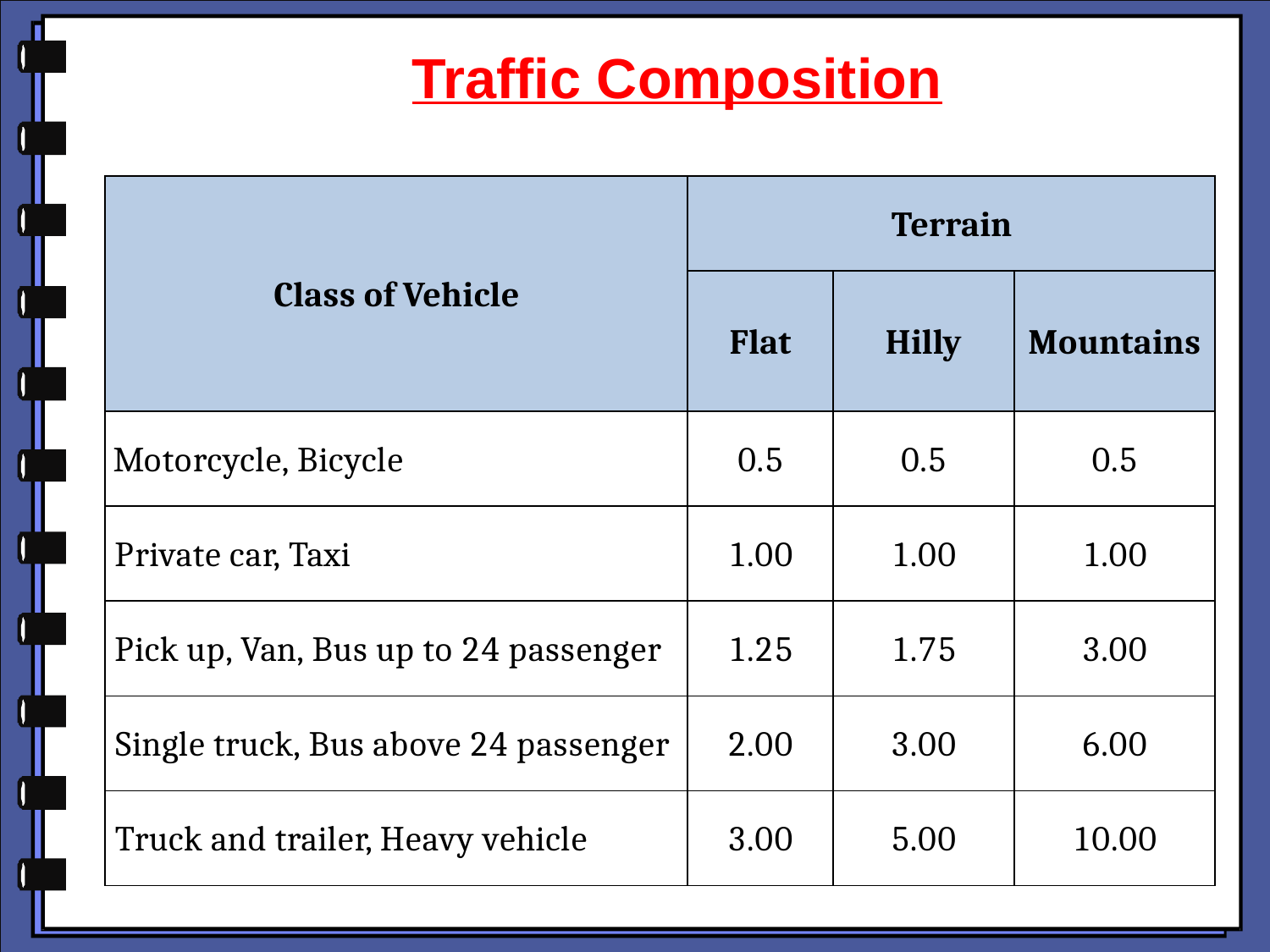

Traffic Composition
| Class of Vehicle | Terrain |  |  |
| --- | --- | --- | --- |
|  | Flat | Hilly | Mountains |
| Motorcycle, Bicycle | 0.5 | 0.5 | 0.5 |
| Private car, Taxi | 1.00 | 1.00 | 1.00 |
| Pick up, Van, Bus up to 24 passenger | 1.25 | 1.75 | 3.00 |
| Single truck, Bus above 24 passenger | 2.00 | 3.00 | 6.00 |
| Truck and trailer, Heavy vehicle | 3.00 | 5.00 | 10.00 |